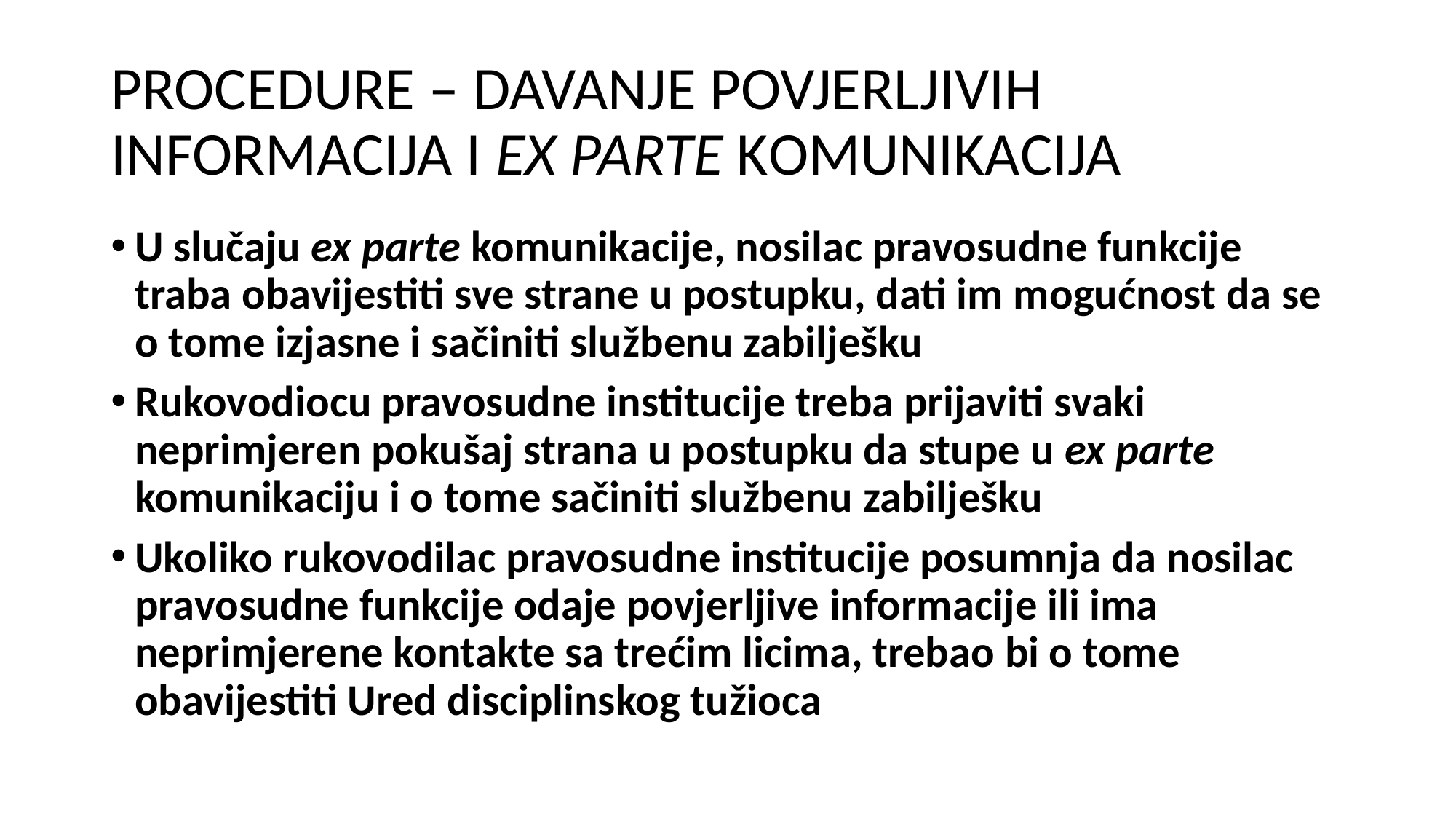

# PROCEDURE – DAVANJE POVJERLJIVIH INFORMACIJA I EX PARTE KOMUNIKACIJA
U slučaju ex parte komunikacije, nosilac pravosudne funkcije traba obavijestiti sve strane u postupku, dati im mogućnost da se o tome izjasne i sačiniti službenu zabilješku
Rukovodiocu pravosudne institucije treba prijaviti svaki neprimjeren pokušaj strana u postupku da stupe u ex parte komunikaciju i o tome sačiniti službenu zabilješku
Ukoliko rukovodilac pravosudne institucije posumnja da nosilac pravosudne funkcije odaje povjerljive informacije ili ima neprimjerene kontakte sa trećim licima, trebao bi o tome obavijestiti Ured disciplinskog tužioca